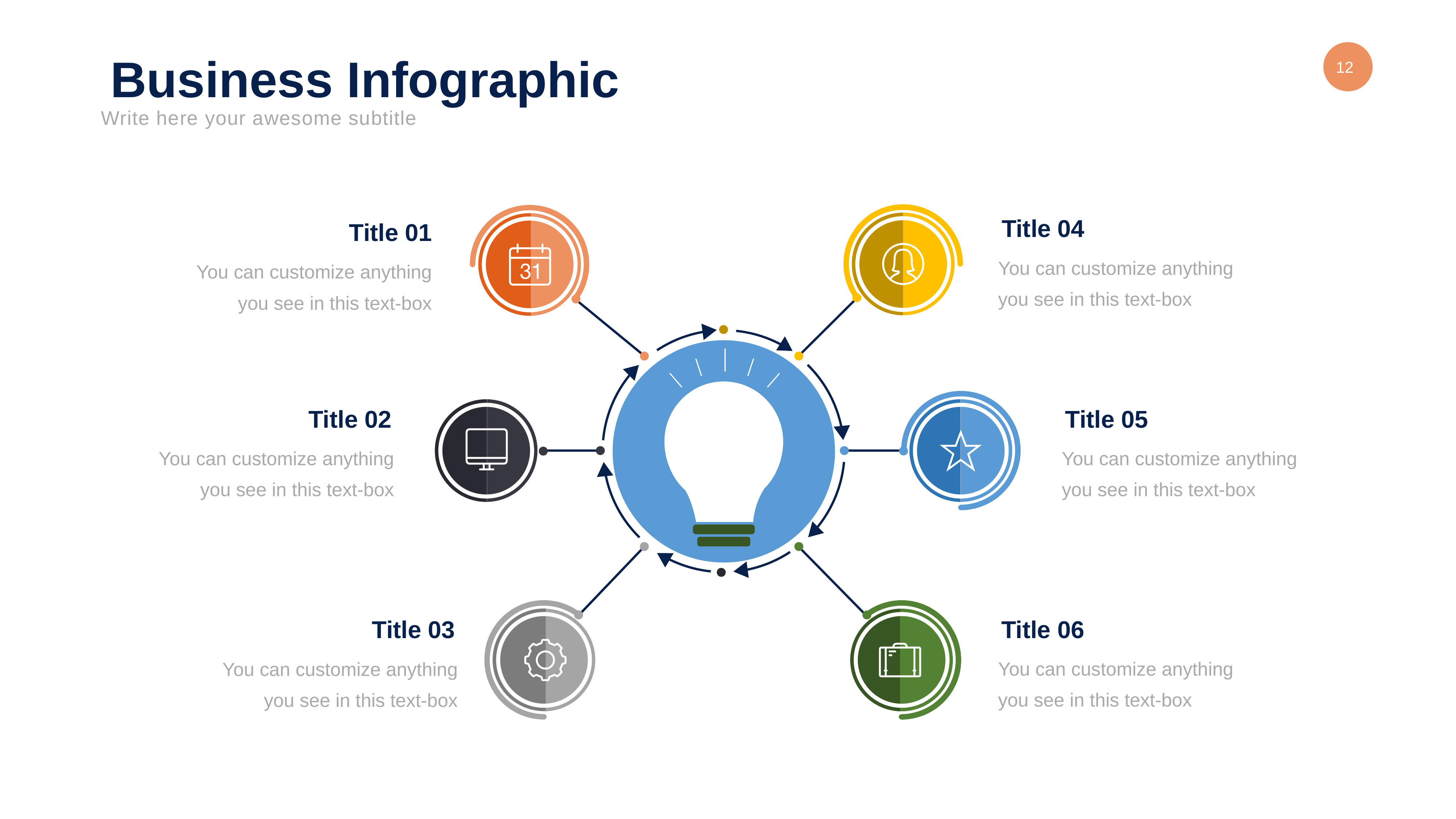

Business Infographic
Write here your awesome subtitle

Title 04

Title 01

You can customize anything you see in this text-box
You can customize anything you see in this text-box

Title 02
Title 05

You can customize anything you see in this text-box
You can customize anything you see in this text-box

Title 06
Title 03

You can customize anything you see in this text-box
You can customize anything you see in this text-box